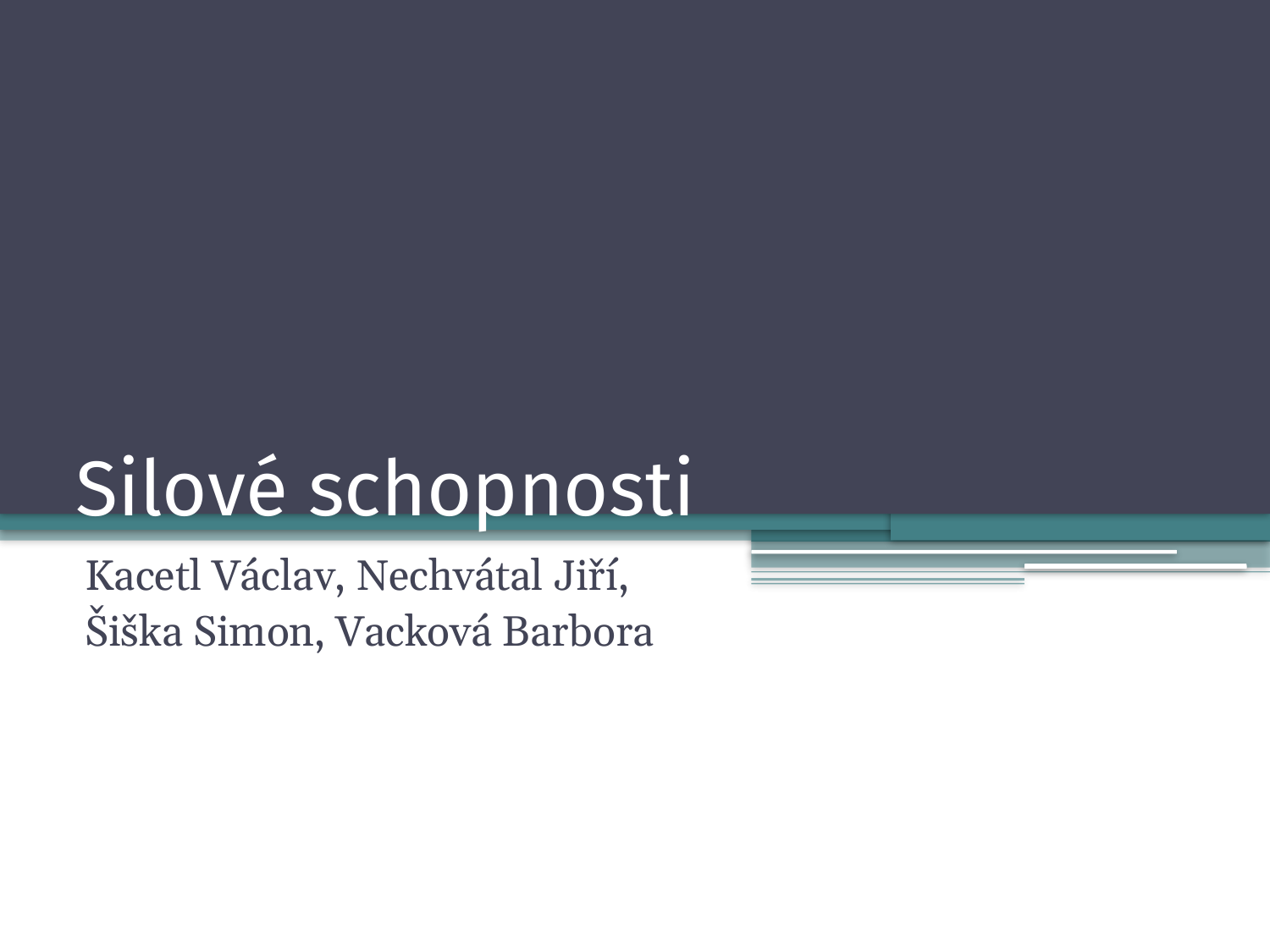

# Silové schopnosti
Kacetl Václav, Nechvátal Jiří,
Šiška Simon, Vacková Barbora